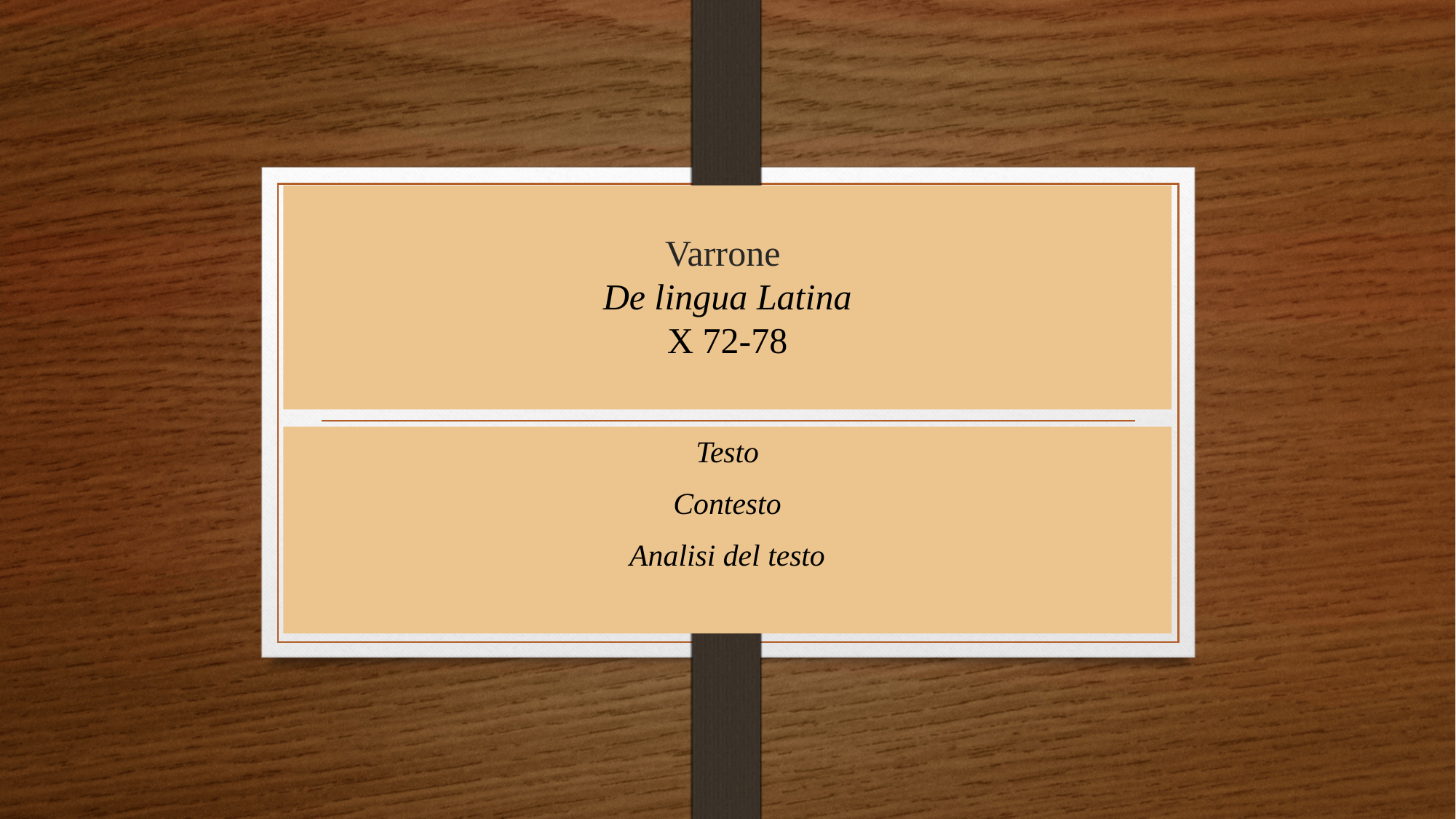

# Varrone De lingua Latina X 72-78
Testo
Contesto
Analisi del testo